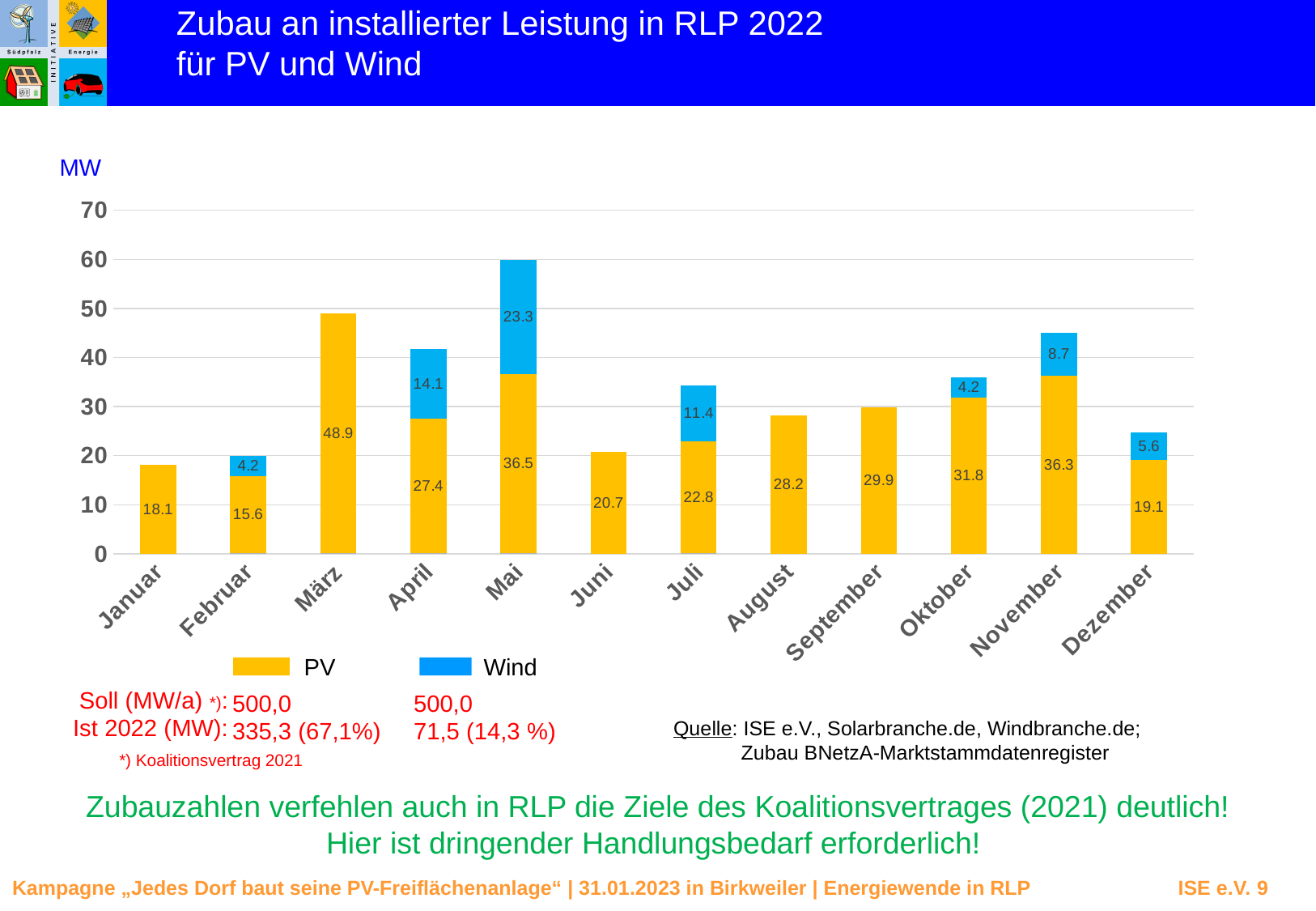

Zubau an installierter Leistung in RLP 2022
für PV und Wind
MW

### Chart

| Category |  |  |  |
|---|---|---|---|
| Januar | 0.0 | 18.1 | 0.0 |
| Februar | 0.2 | 15.6 | 4.2 |
| März | 0.1 | 48.9 | 0.0 |
| April | 0.2 | 27.4 | 14.1 |
| Mai | 0.1 | 36.5 | 23.3 |
| Juni | 0.0 | 20.7 | 0.0 |
| Juli | 0.1 | 22.8 | 11.4 |
| August | 0.0 | 28.2 | 0.0 |
| September | 0.0 | 29.9 | 0.0 |
| Oktober | 0.0 | 31.8 | 4.2 |
| November | 0.0 | 36.3 | 8.7 |
| Dezember | 0.0 | 19.1 | 5.6 |
PV
Wind

Soll (MW/a) *):
Ist 2022 (MW):
500,0
335,3 (67,1%)
*) Koalitionsvertrag 2021
500,0
71,5 (14,3 %)
Quelle: ISE e.V., Solarbranche.de, Windbranche.de;
            Zubau BNetzA-Marktstammdatenregister
Zubauzahlen verfehlen auch in RLP die Ziele des Koalitionsvertrages (2021) deutlich!
Hier ist dringender Handlungsbedarf erforderlich!